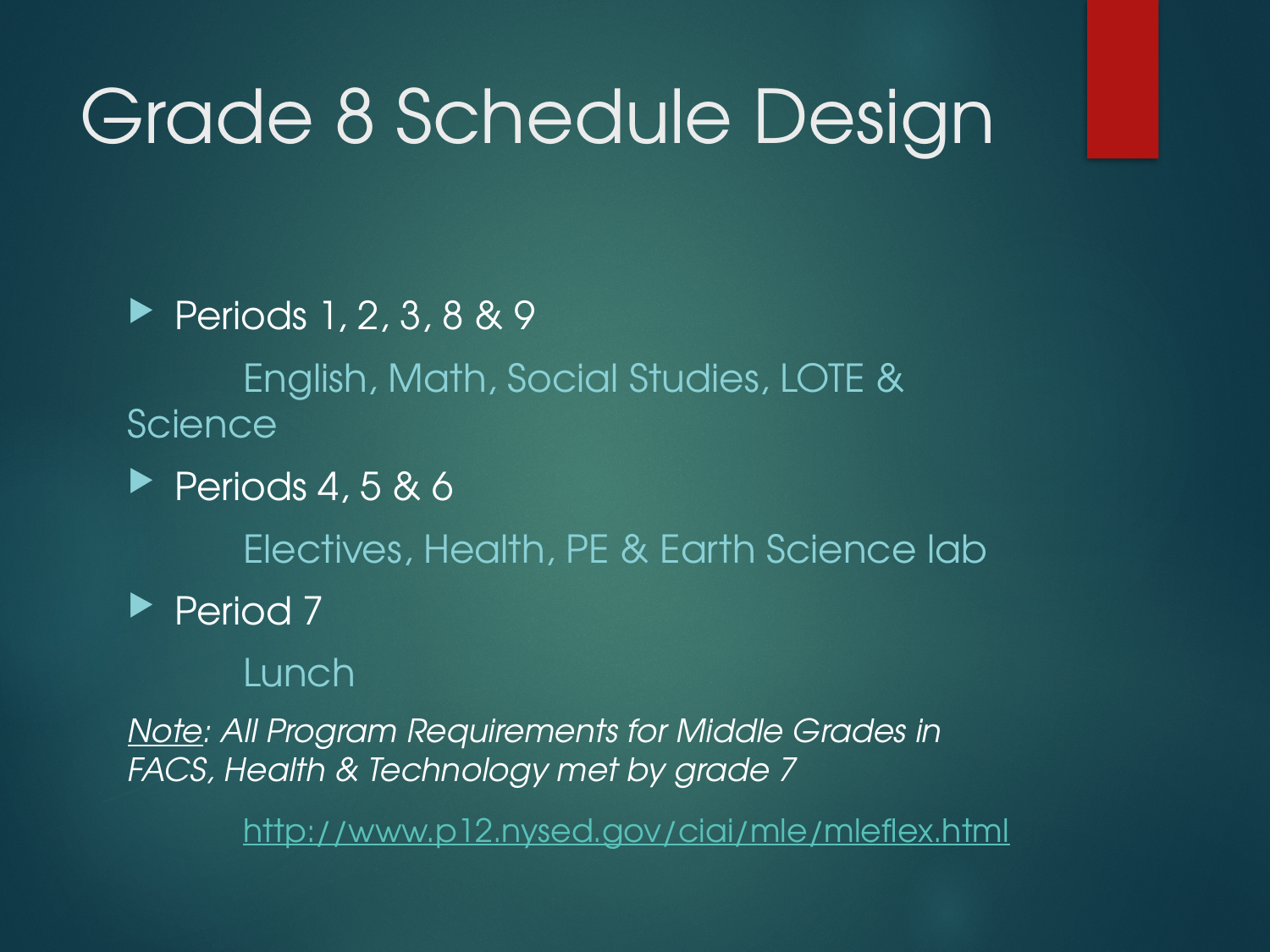

# Grade 8 Schedule Design
Periods 1, 2, 3, 8 & 9
		English, Math, Social Studies, LOTE & Science
Periods 4, 5 & 6
		Electives, Health, PE & Earth Science lab
Period 7
		Lunch
Note: All Program Requirements for Middle Grades in FACS, Health & Technology met by grade 7
		http://www.p12.nysed.gov/ciai/mle/mleflex.html